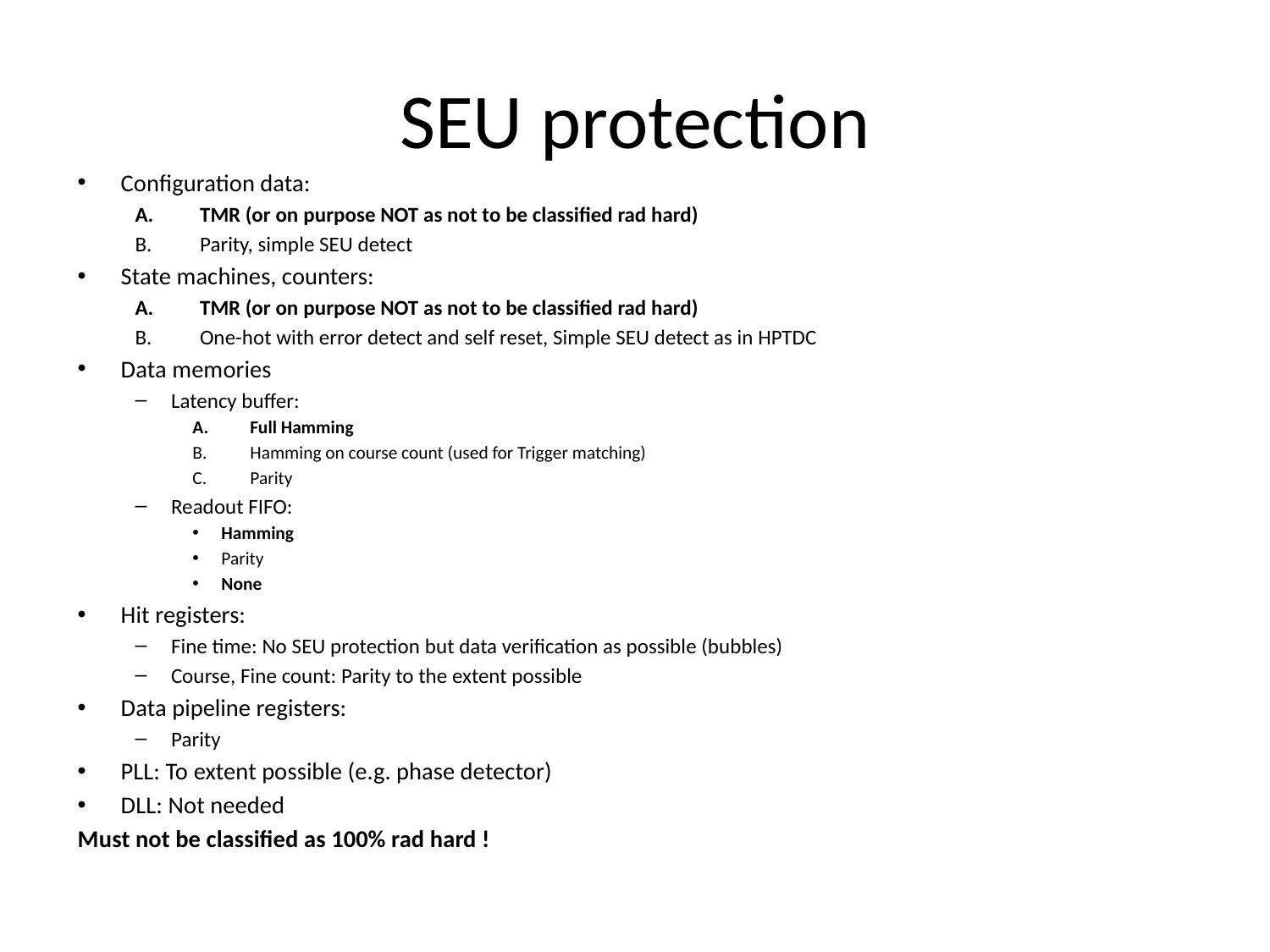

# SEU protection
Configuration data:
TMR (or on purpose NOT as not to be classified rad hard)
Parity, simple SEU detect
State machines, counters:
TMR (or on purpose NOT as not to be classified rad hard)
One-hot with error detect and self reset, Simple SEU detect as in HPTDC
Data memories
Latency buffer:
Full Hamming
Hamming on course count (used for Trigger matching)
Parity
Readout FIFO:
Hamming
Parity
None
Hit registers:
Fine time: No SEU protection but data verification as possible (bubbles)
Course, Fine count: Parity to the extent possible
Data pipeline registers:
Parity
PLL: To extent possible (e.g. phase detector)
DLL: Not needed
Must not be classified as 100% rad hard !